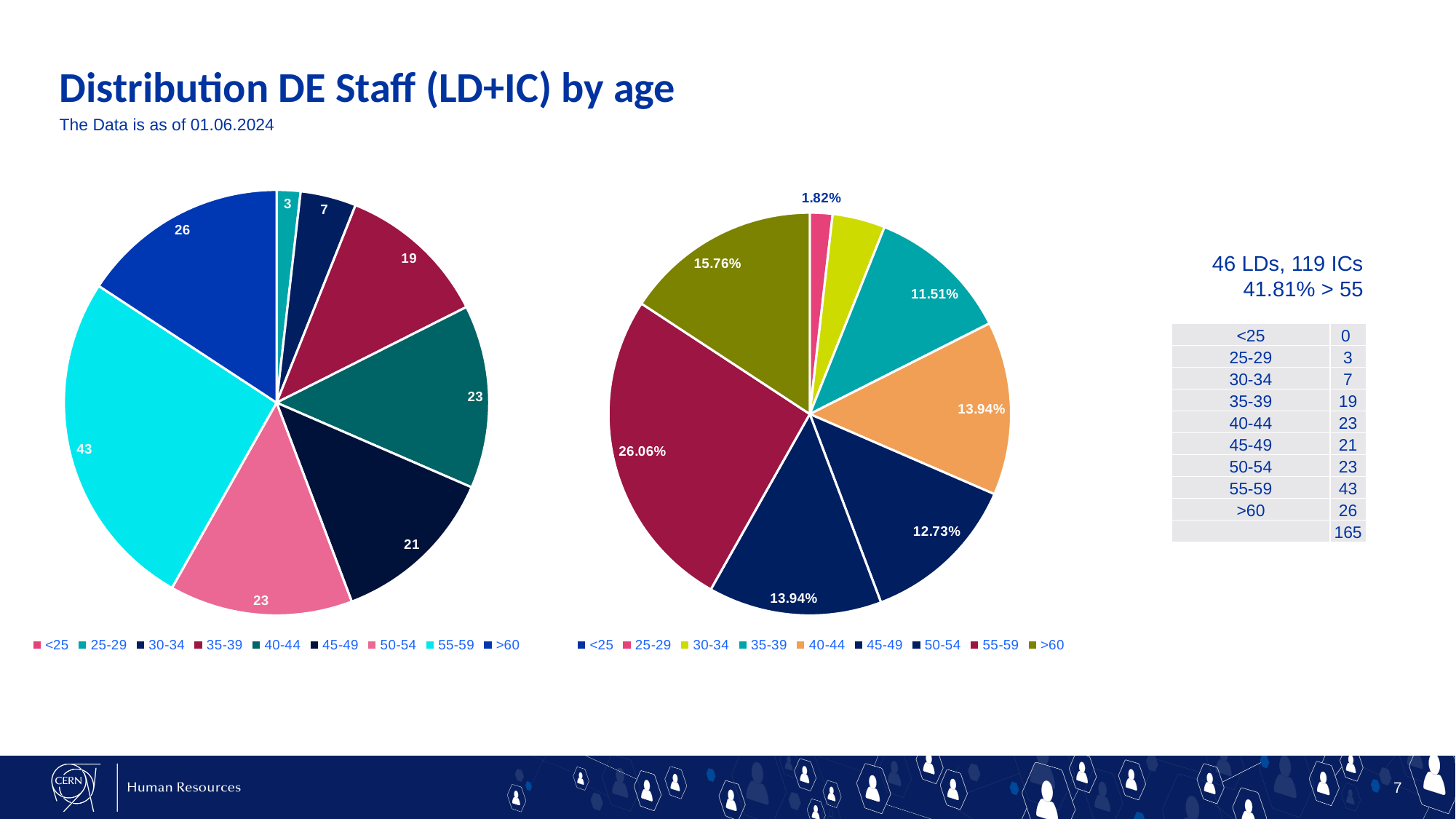

Distribution DE Staff (LD+IC) by age
The Data is as of 01.06.2024

### Chart

| Category |  |
|---|---|
| <25 | 0.0 |
| 25-29 | 3.0 |
| 30-34 | 7.0 |
| 35-39 | 19.0 |
| 40-44 | 23.0 |
| 45-49 | 21.0 |
| 50-54 | 23.0 |
| 55-59 | 43.0 |
| >60 | 26.0 |

### Chart

| Category |  |
|---|---|
| <25 | 0.0 |
| 25-29 | 0.0182 |
| 30-34 | 0.0424 |
| 35-39 | 0.1151 |
| 40-44 | 0.1394 |
| 45-49 | 0.1273 |
| 50-54 | 0.1394 |
| 55-59 | 0.2606 |
| >60 | 0.1576 |
46 LDs, 119 ICs
41.81% > 55
| <25 | 0 |
| --- | --- |
| 25-29 | 3 |
| 30-34 | 7 |
| 35-39 | 19 |
| 40-44 | 23 |
| 45-49 | 21 |
| 50-54 | 23 |
| 55-59 | 43 |
| >60 | 26 |
|  | 165 |
7